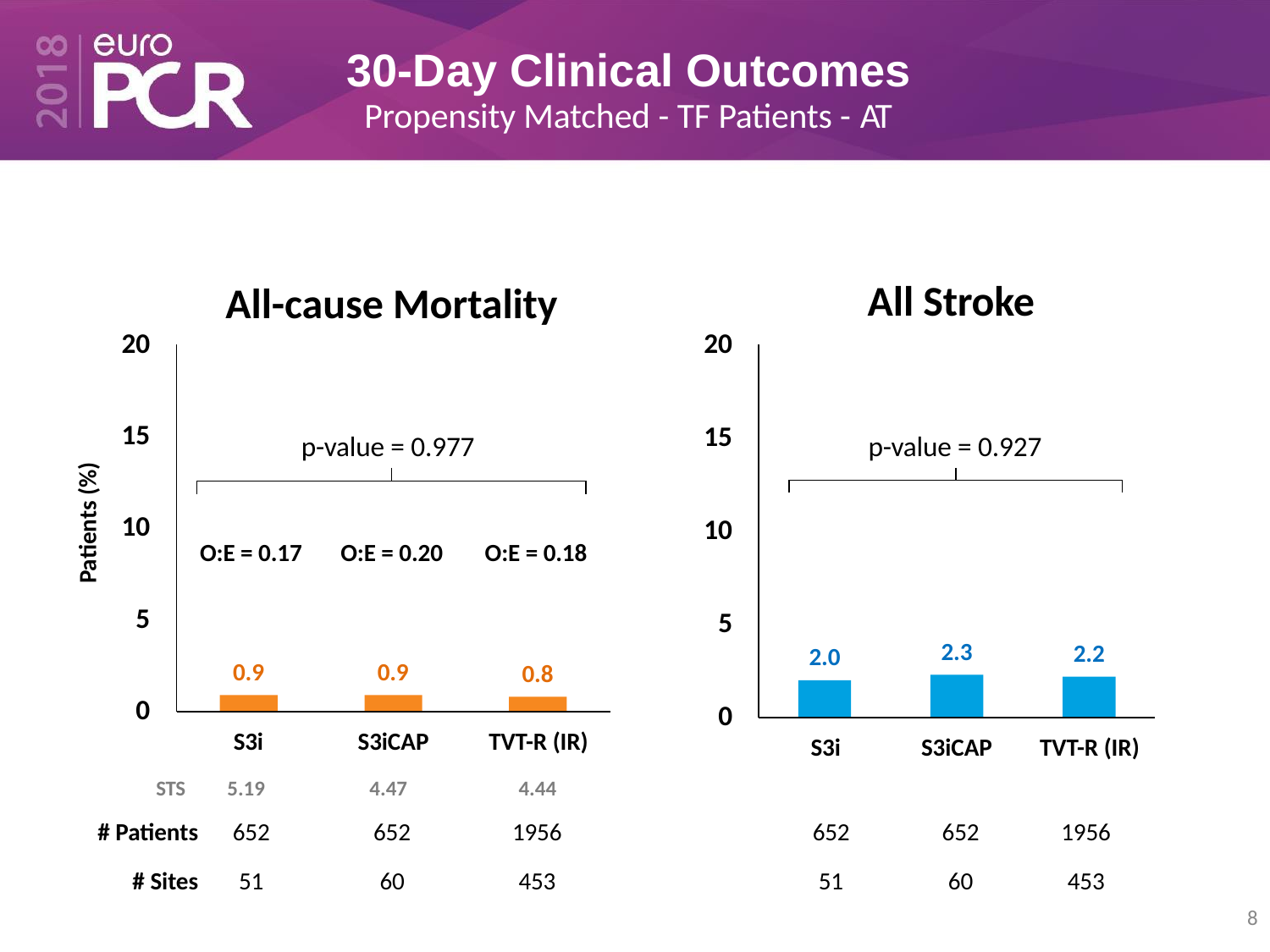

# 30-Day Clinical Outcomes
Propensity Matched - TF Patients - AT
All Stroke
All-cause Mortality
20
20

15
15
p-value = 0.927
p-value = 0.977
Patients (%)

10
10
O:E = 0.17
O:E = 0.20
O:E = 0.18
5
5
2.3
2.2
2.0
0.9
0.9
0.8

0
0

|  | S3i | S3iCAP | TVT-R (IR) | S3i | S3iCAP | TVT-R (IR) |  |
| --- | --- | --- | --- | --- | --- | --- | --- |
| STS | 5.19 | 4.47 | 4.44 |  |  |  |  |
| # Patients | 652 | 652 | 1956 | 652 | 652 | 1956 |  |
| # Sites | 51 | 60 | 453 | 51 | 60 | 453 | 8 |